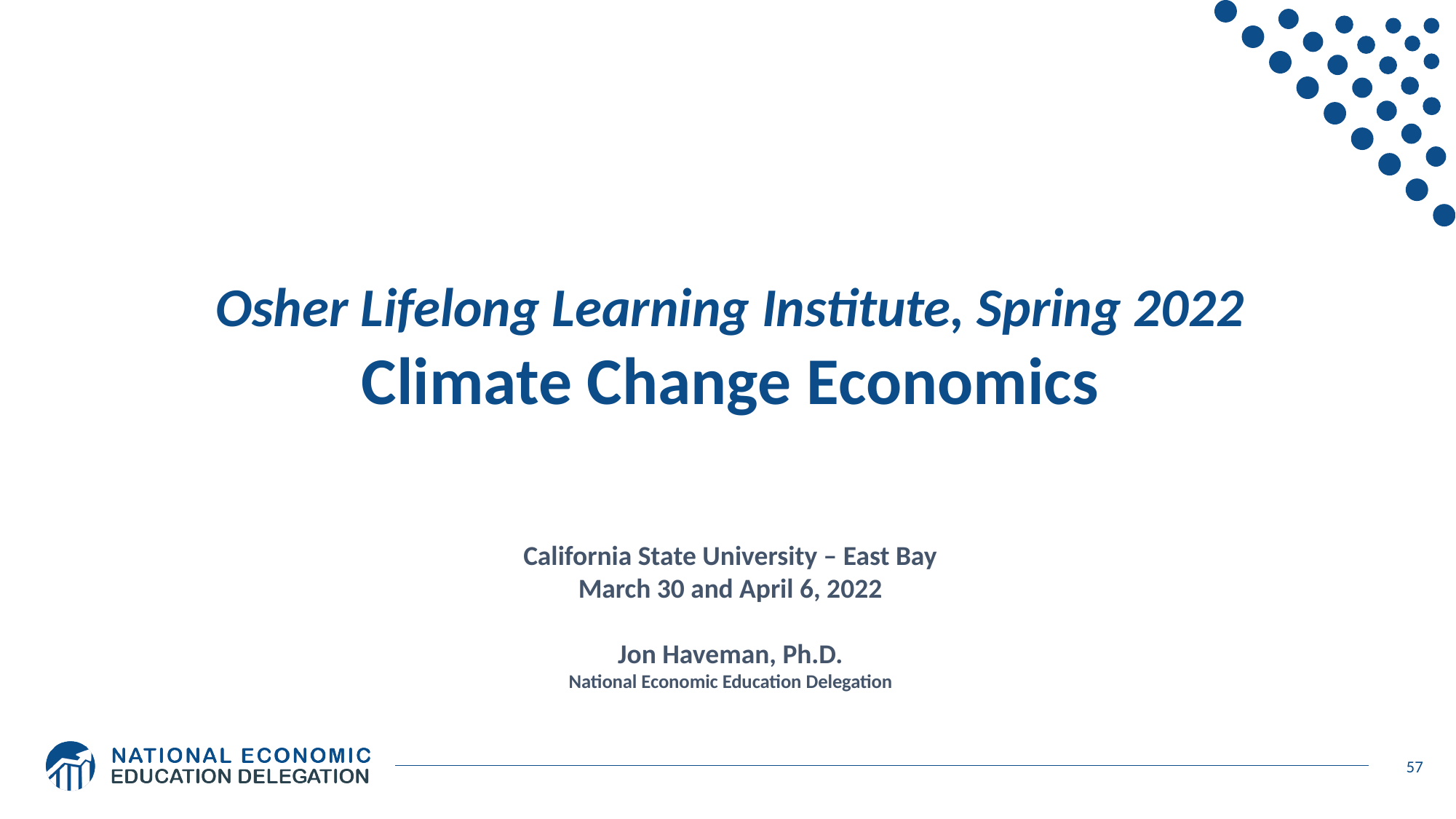

Osher Lifelong Learning Institute, Spring 2022
Climate Change Economics
California State University – East Bay
March 30 and April 6, 2022

Jon Haveman, Ph.D.
National Economic Education Delegation
57